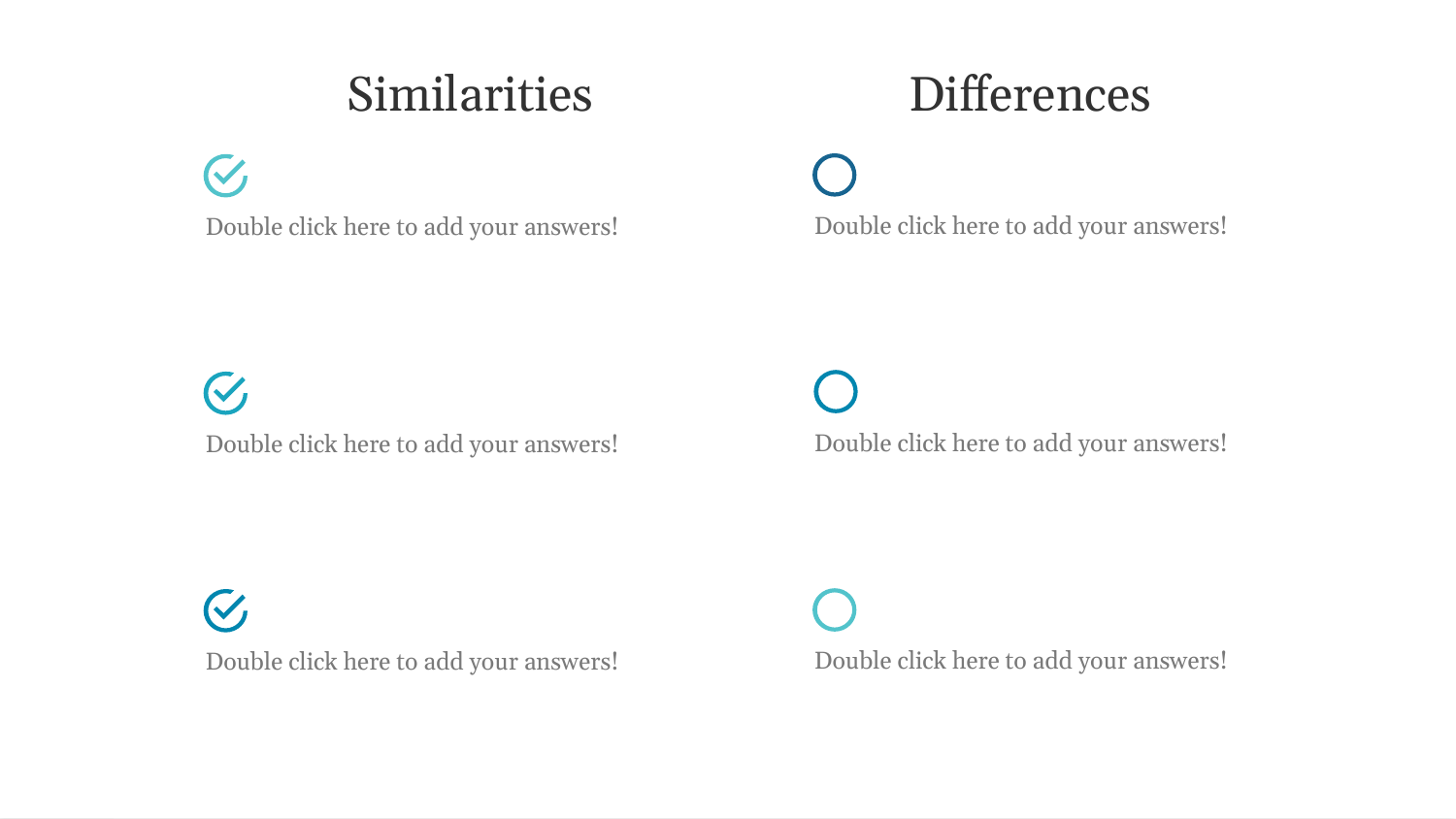

Differences
Similarities

Double click here to add your answers!
Double click here to add your answers!
Double click here to add your answers!
Double click here to add your answers!
Double click here to add your answers!
Double click here to add your answers!